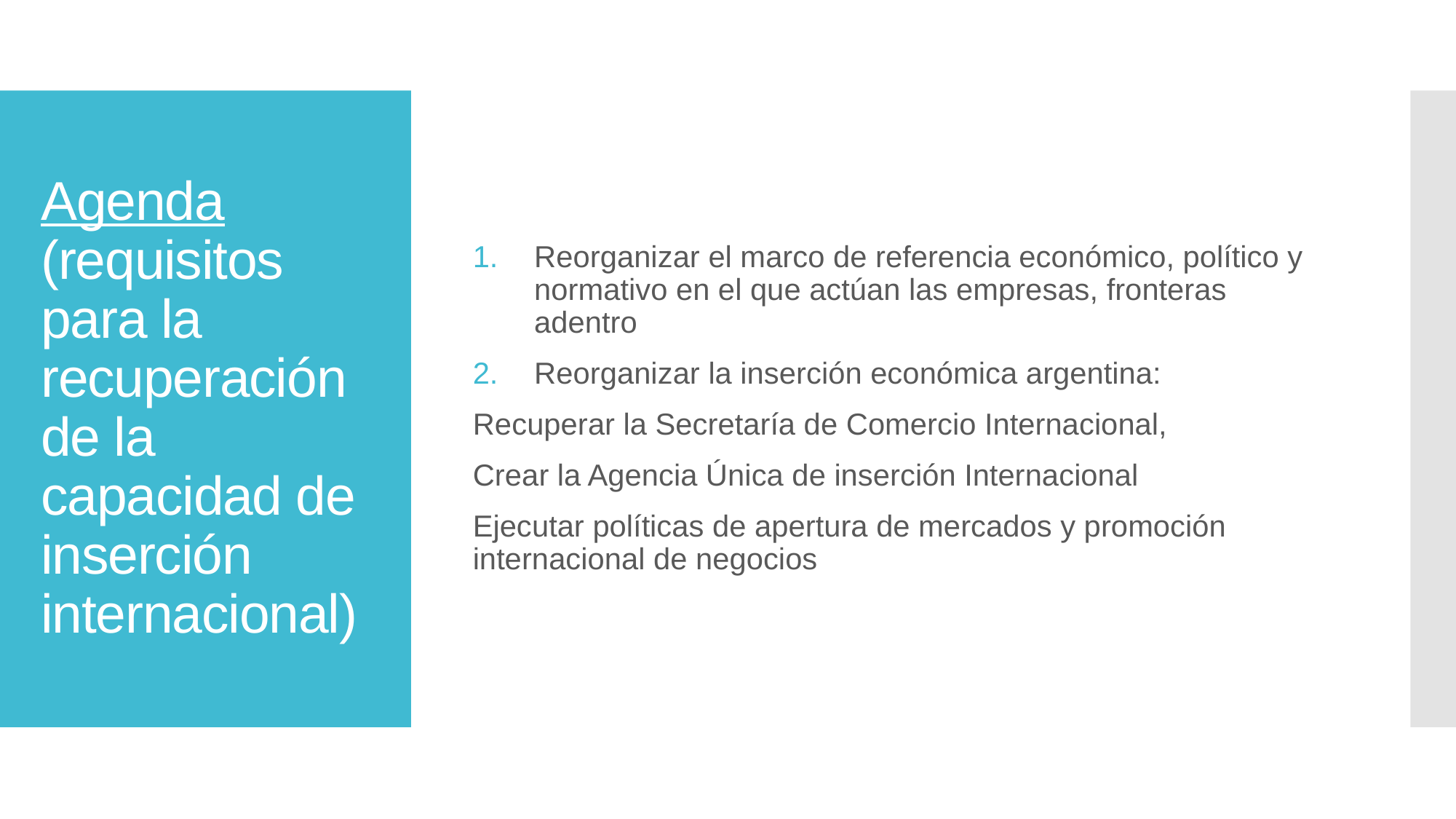

Reorganizar el marco de referencia económico, político y normativo en el que actúan las empresas, fronteras adentro
Reorganizar la inserción económica argentina:
Recuperar la Secretaría de Comercio Internacional,
Crear la Agencia Única de inserción Internacional
Ejecutar políticas de apertura de mercados y promoción internacional de negocios
# Agenda (requisitos para la recuperación de la capacidad de inserción internacional)